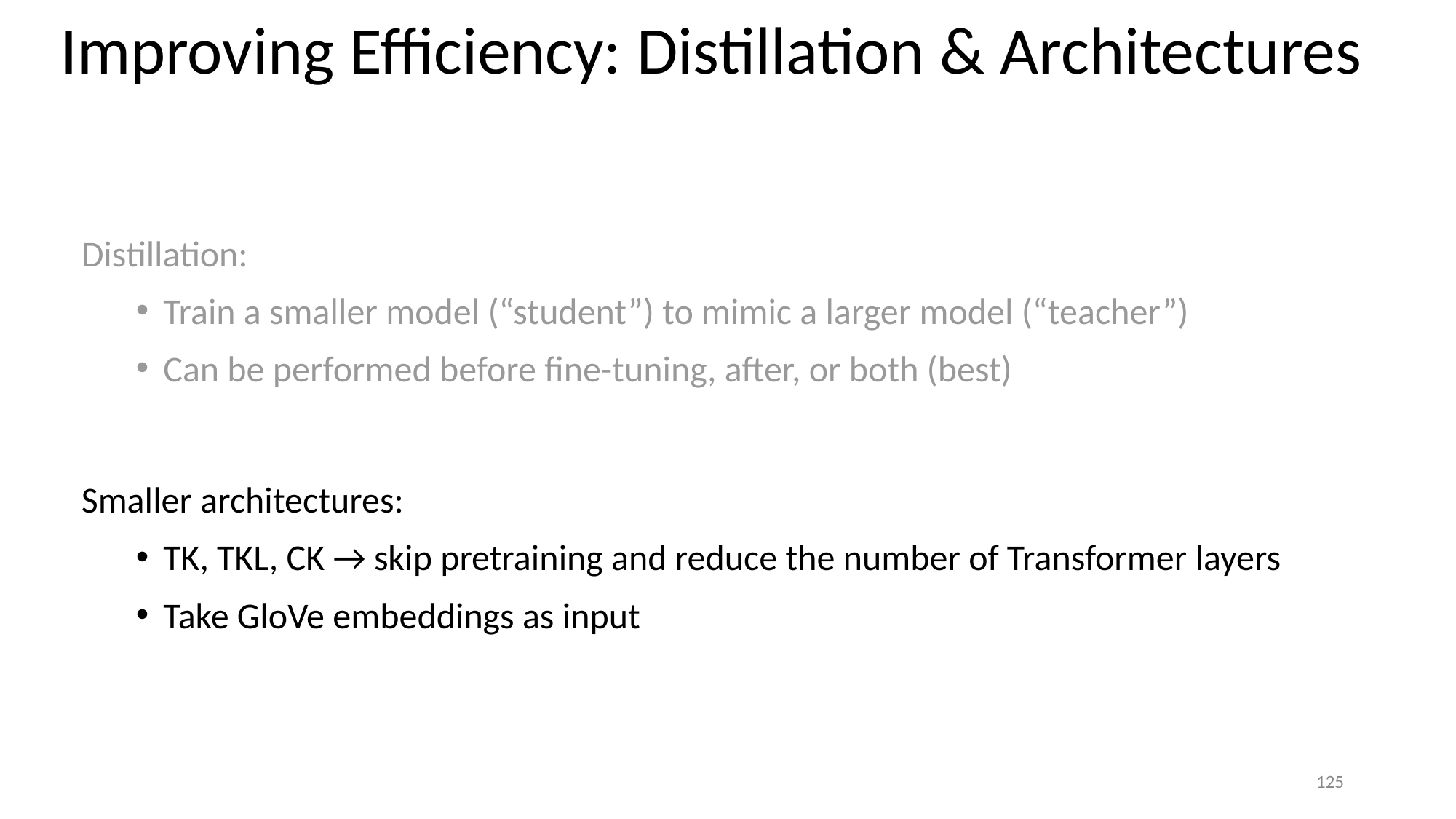

Improving Efficiency: Distillation & Architectures
Distillation:
Train a smaller model (“student”) to mimic a larger model (“teacher”)
Can be performed before fine-tuning, after, or both (best)

Smaller architectures:
TK, TKL, CK → skip pretraining and reduce the number of Transformer layers
Take GloVe embeddings as input
125